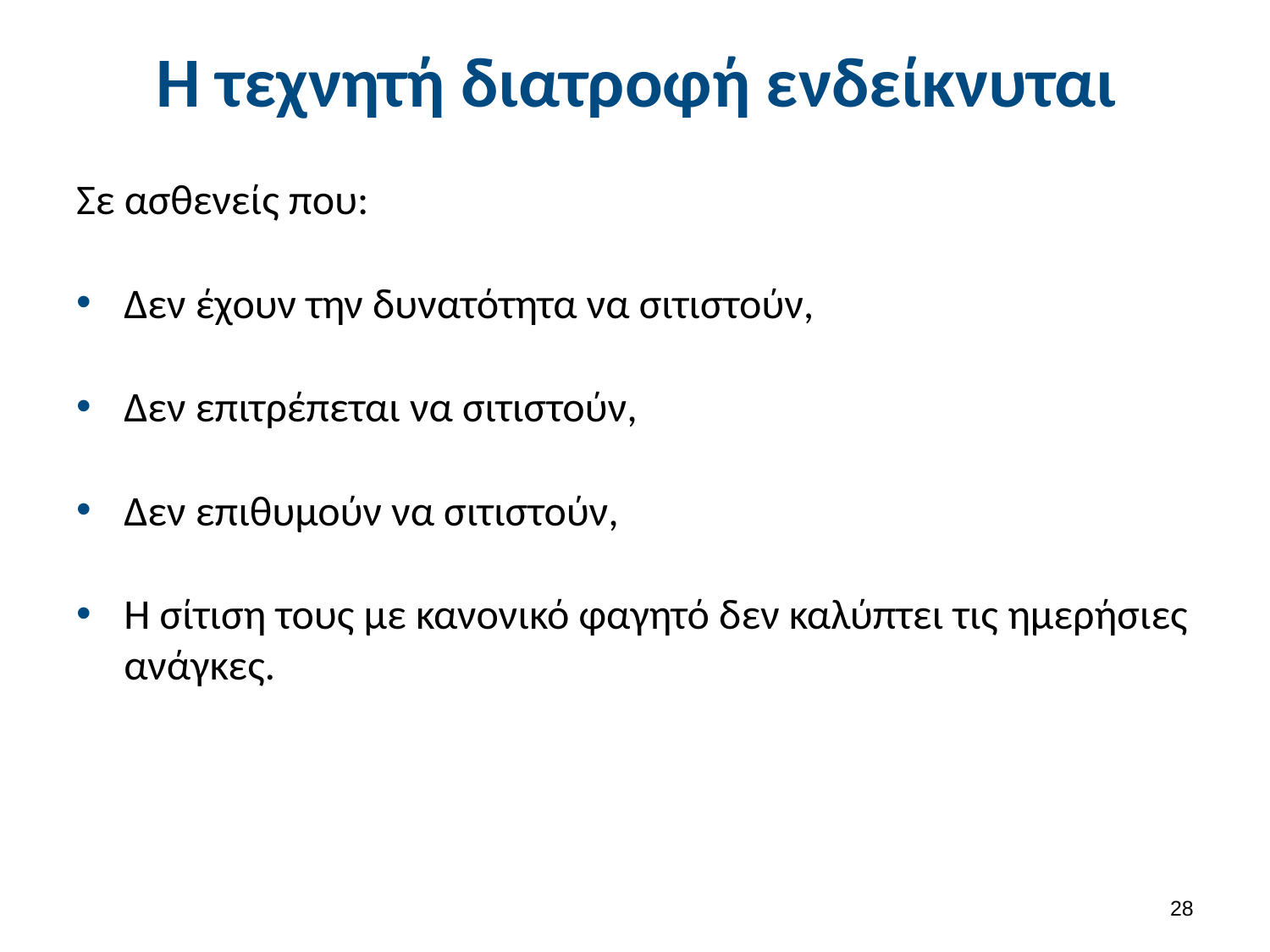

# Η τεχνητή διατροφή ενδείκνυται
Σε ασθενείς που:
Δεν έχουν την δυνατότητα να σιτιστούν,
Δεν επιτρέπεται να σιτιστούν,
Δεν επιθυμούν να σιτιστούν,
Η σίτιση τους με κανονικό φαγητό δεν καλύπτει τις ημερήσιες ανάγκες.
28